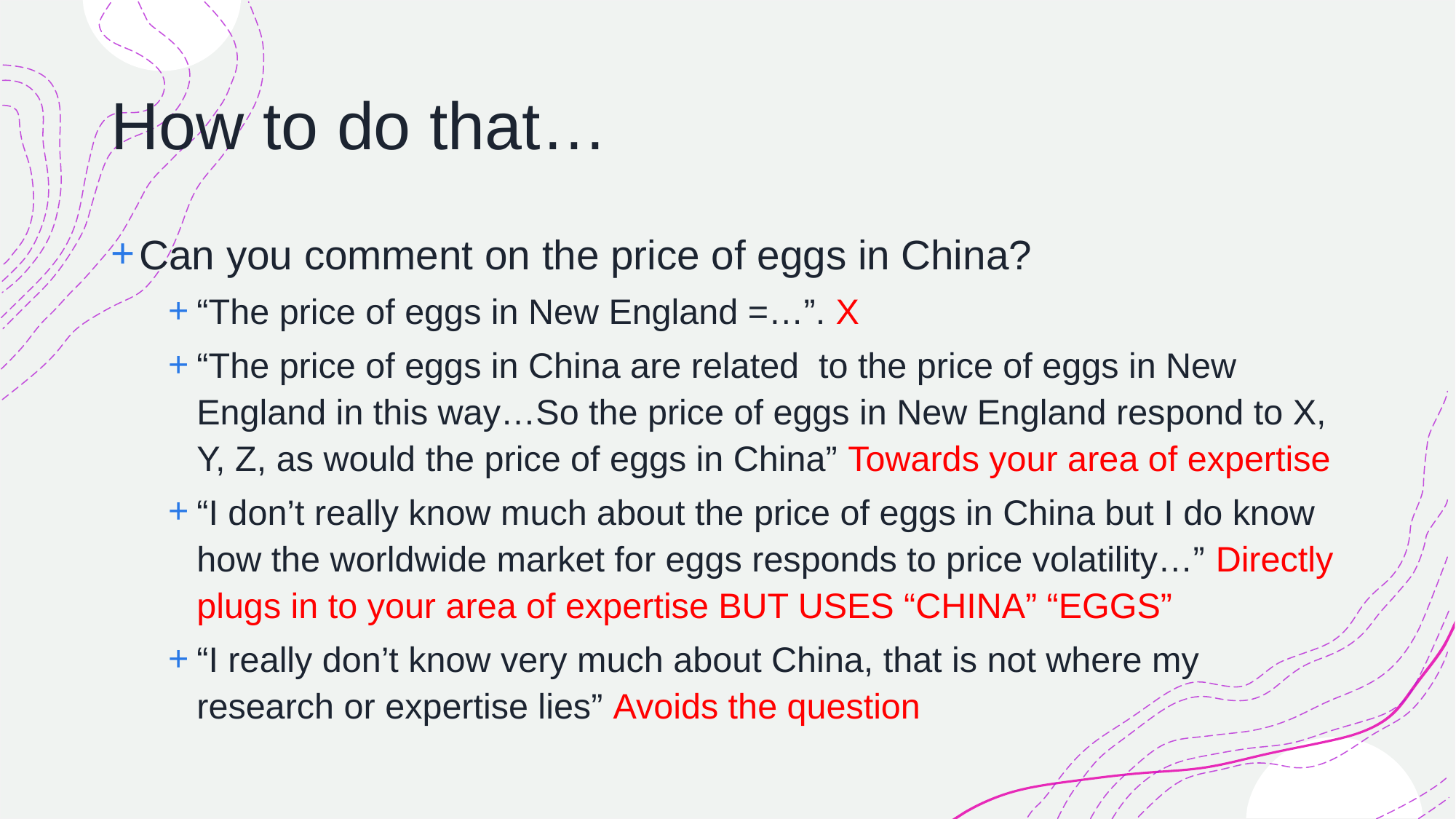

# How to do that…
Can you comment on the price of eggs in China?
“The price of eggs in New England =…”. X
“The price of eggs in China are related  to the price of eggs in New England in this way…So the price of eggs in New England respond to X, Y, Z, as would the price of eggs in China” Towards your area of expertise
“I don’t really know much about the price of eggs in China but I do know how the worldwide market for eggs responds to price volatility…” Directly plugs in to your area of expertise BUT USES “CHINA” “EGGS”
“I really don’t know very much about China, that is not where my research or expertise lies” Avoids the question